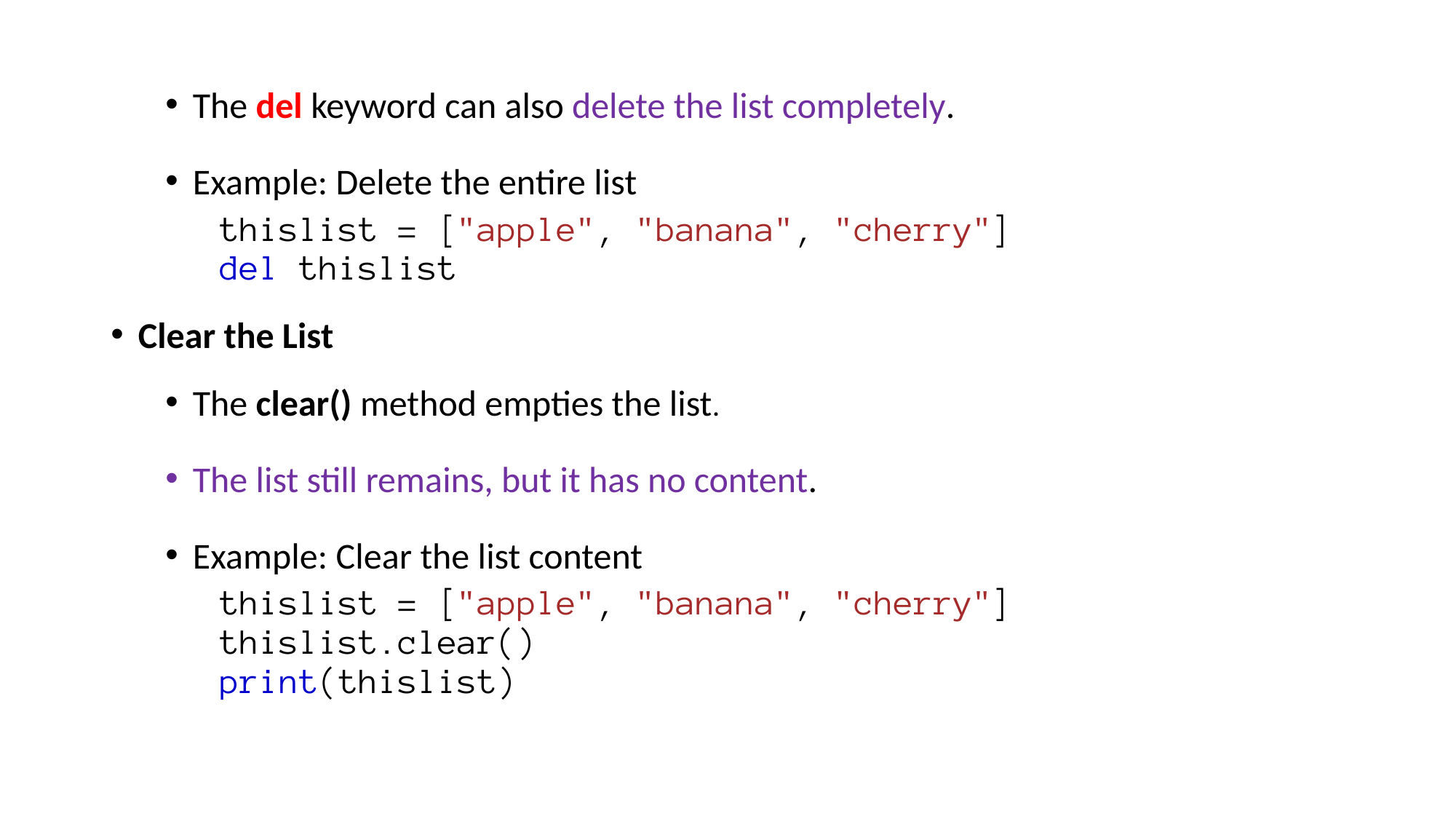

The del keyword can also delete the list completely.
Example: Delete the entire list
thislist = ["apple", "banana", "cherry"]
del thislist
Clear the List
The clear() method empties the list.
The list still remains, but it has no content.
Example: Clear the list content
thislist = ["apple", "banana", "cherry"]
thislist.clear()
print(thislist)